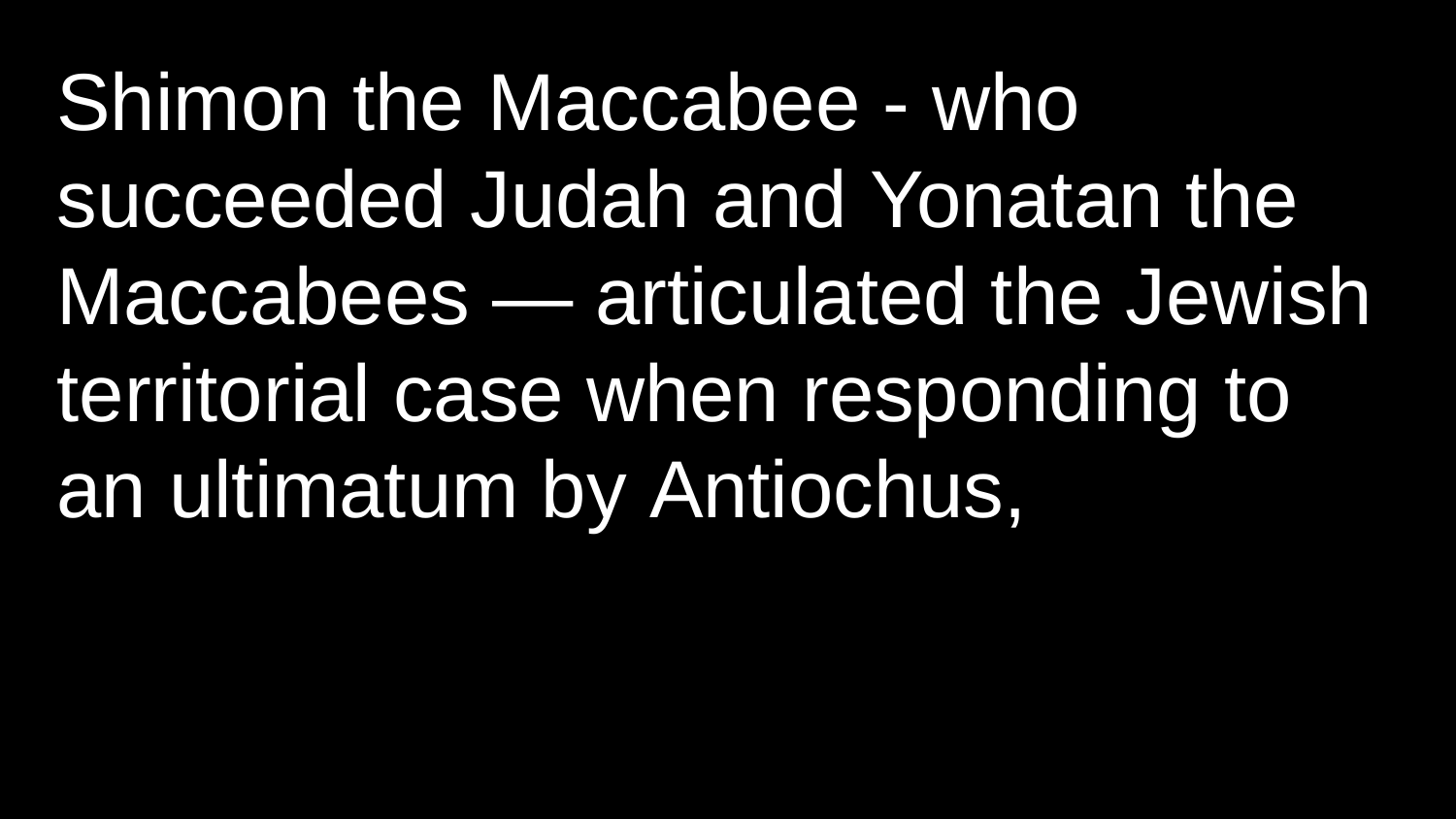

Shimon the Maccabee - who succeeded Judah and Yonatan the Maccabees — articulated the Jewish territorial case when responding to an ultimatum by Antiochus,